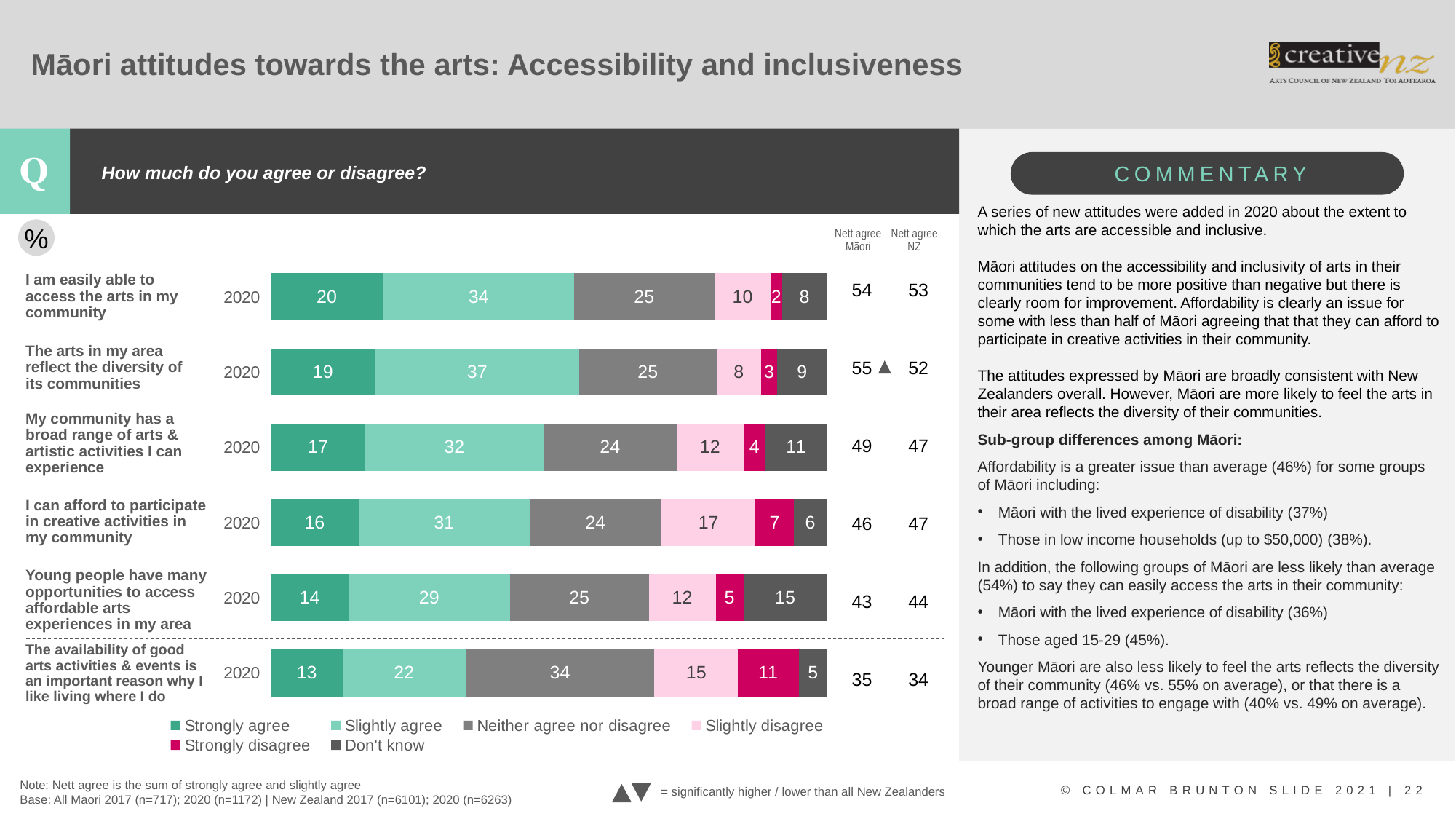

# Māori attitudes towards the arts: Accessibility and inclusiveness
How much do you agree or disagree?

### Chart

| Category | Strongly agree | Slightly agree | Neither agree nor disagree | Slightly disagree | Strongly disagree | Don't know |
|---|---|---|---|---|---|---|
| 2020 | 13.0 | 22.0 | 34.0 | 15.0 | 11.0 | 5.0 |
| 2020 | 14.0 | 29.0 | 25.0 | 12.0 | 5.0 | 15.0 |
| 2020 | 16.0 | 31.0 | 24.0 | 17.0 | 7.0 | 6.0 |
| 2020 | 17.0 | 32.0 | 24.0 | 12.0 | 4.0 | 11.0 |
| 2020 | 19.0 | 37.0 | 25.0 | 8.0 | 3.0 | 9.0 |
| 2020 | 20.0 | 34.0 | 25.0 | 10.0 | 2.0 | 8.0 |
A series of new attitudes were added in 2020 about the extent to which the arts are accessible and inclusive.

Māori attitudes on the accessibility and inclusivity of arts in their communities tend to be more positive than negative but there is clearly room for improvement. Affordability is clearly an issue for some with less than half of Māori agreeing that that they can afford to participate in creative activities in their community.

The attitudes expressed by Māori are broadly consistent with New Zealanders overall. However, Māori are more likely to feel the arts in their area reflects the diversity of their communities.
Sub-group differences among Māori:
Affordability is a greater issue than average (46%) for some groups of Māori including:
Māori with the lived experience of disability (37%)
Those in low income households (up to $50,000) (38%).
In addition, the following groups of Māori are less likely than average (54%) to say they can easily access the arts in their community:
Māori with the lived experience of disability (36%)
Those aged 15-29 (45%).
Younger Māori are also less likely to feel the arts reflects the diversity of their community (46% vs. 55% on average), or that there is a broad range of activities to engage with (40% vs. 49% on average).

%
Nett agree Māori
Nett agree
NZ
| 54 | 53 |
| --- | --- |
| 55 | 52 |
| 49 | 47 |
| 46 | 47 |
| 43 | 44 |
| 35 | 34 |
I am easily able to access the arts in my community
The arts in my area reflect the diversity of its communities

My community has a broad range of arts & artistic activities I can experience
I can afford to participate in creative activities in my community
Young people have many opportunities to access affordable arts experiences in my area
The availability of good arts activities & events is an important reason why I like living where I do
Note: Nett agree is the sum of strongly agree and slightly agree
Base: All Māori 2017 (n=717); 2020 (n=1172) | New Zealand 2017 (n=6101); 2020 (n=6263)
= significantly higher / lower than all New Zealanders